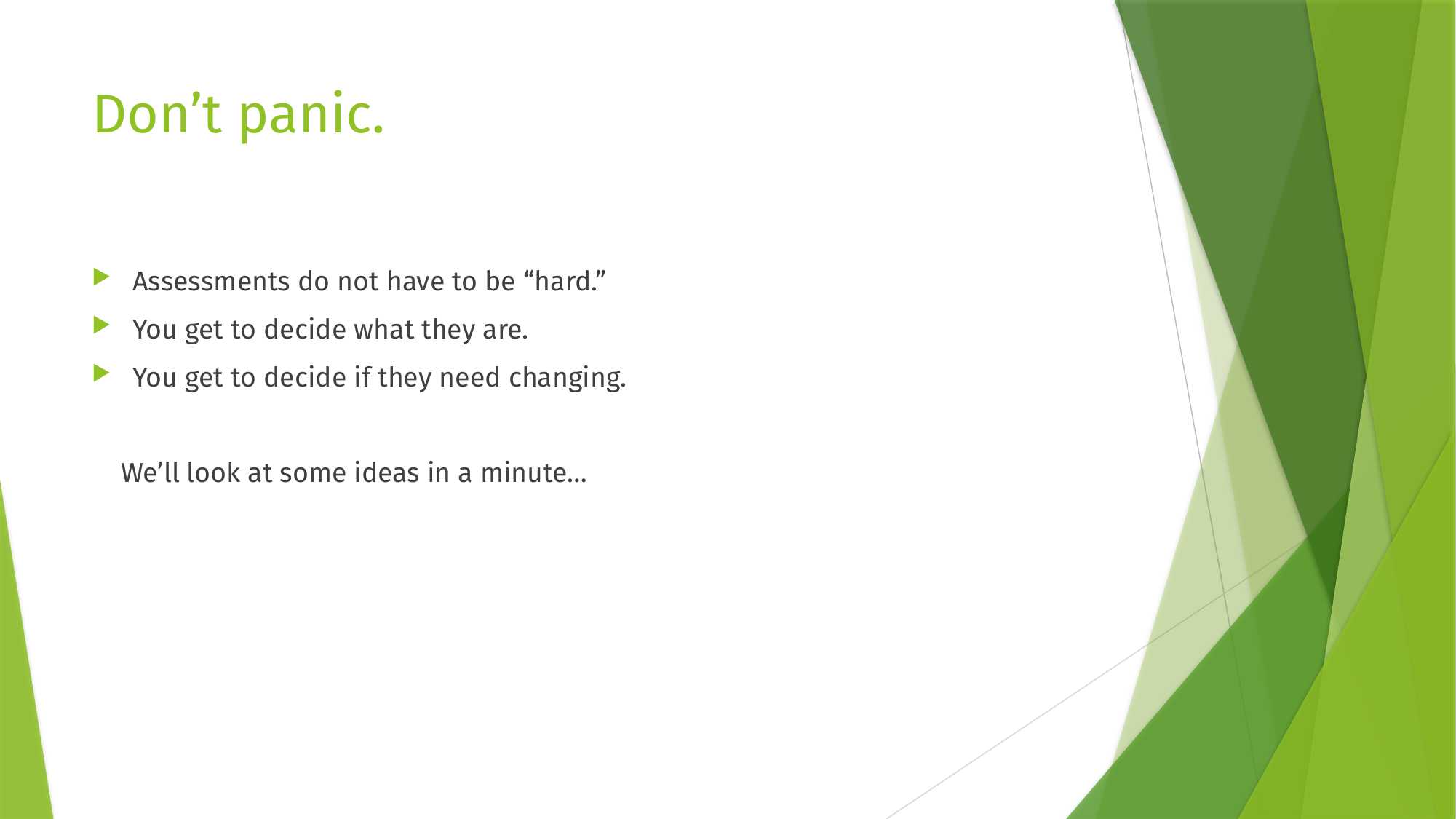

# Don’t panic.
Assessments do not have to be “hard.”
You get to decide what they are.
You get to decide if they need changing.

    We’ll look at some ideas in a minute…